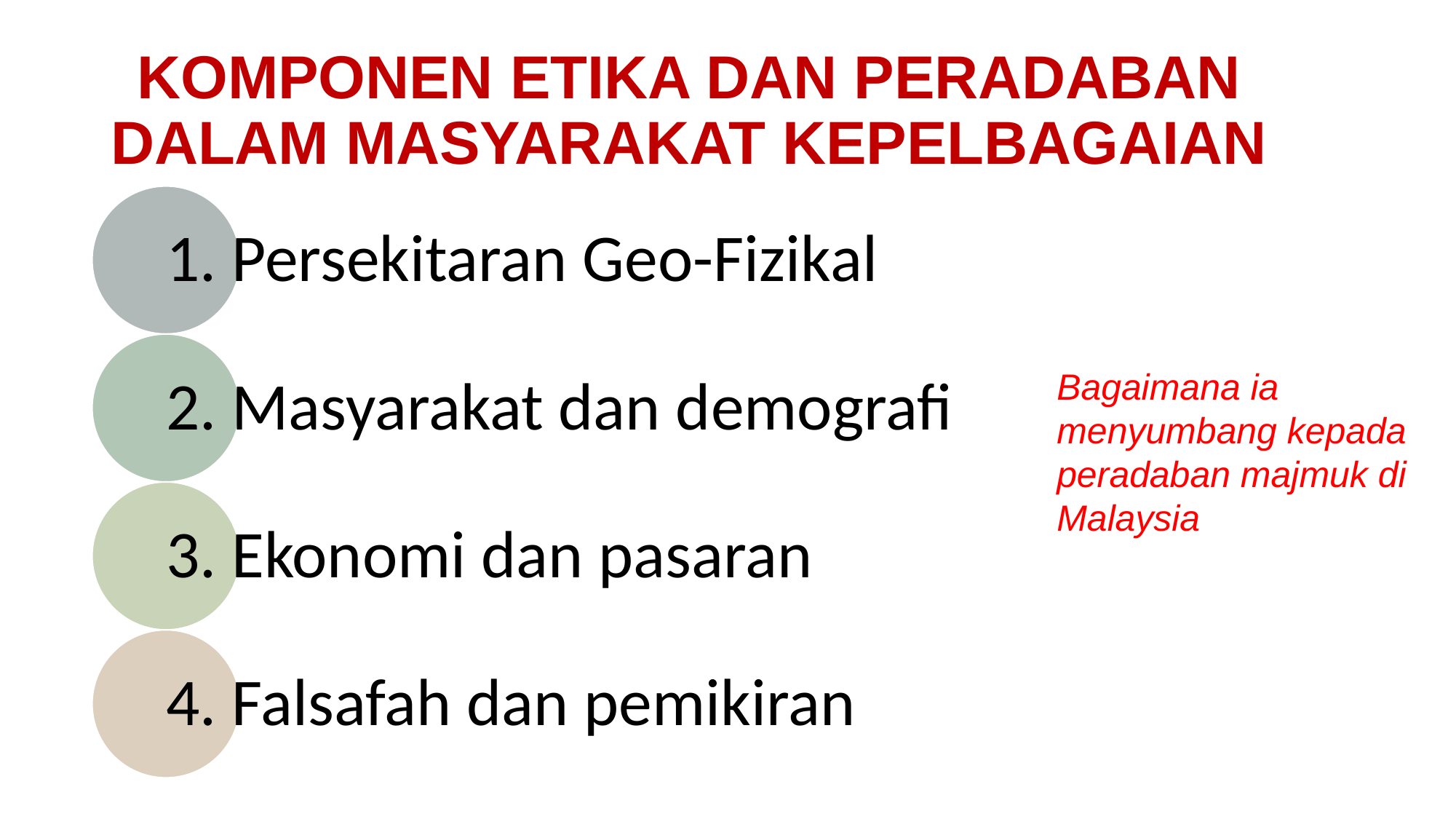

KOMPONEN ETIKA DAN PERADABAN DALAM MASYARAKAT KEPELBAGAIAN
1. Persekitaran Geo-Fizikal
2. Masyarakat dan demografi
3. Ekonomi dan pasaran
4. Falsafah dan pemikiran
Bagaimana ia menyumbang kepada peradaban majmuk di Malaysia